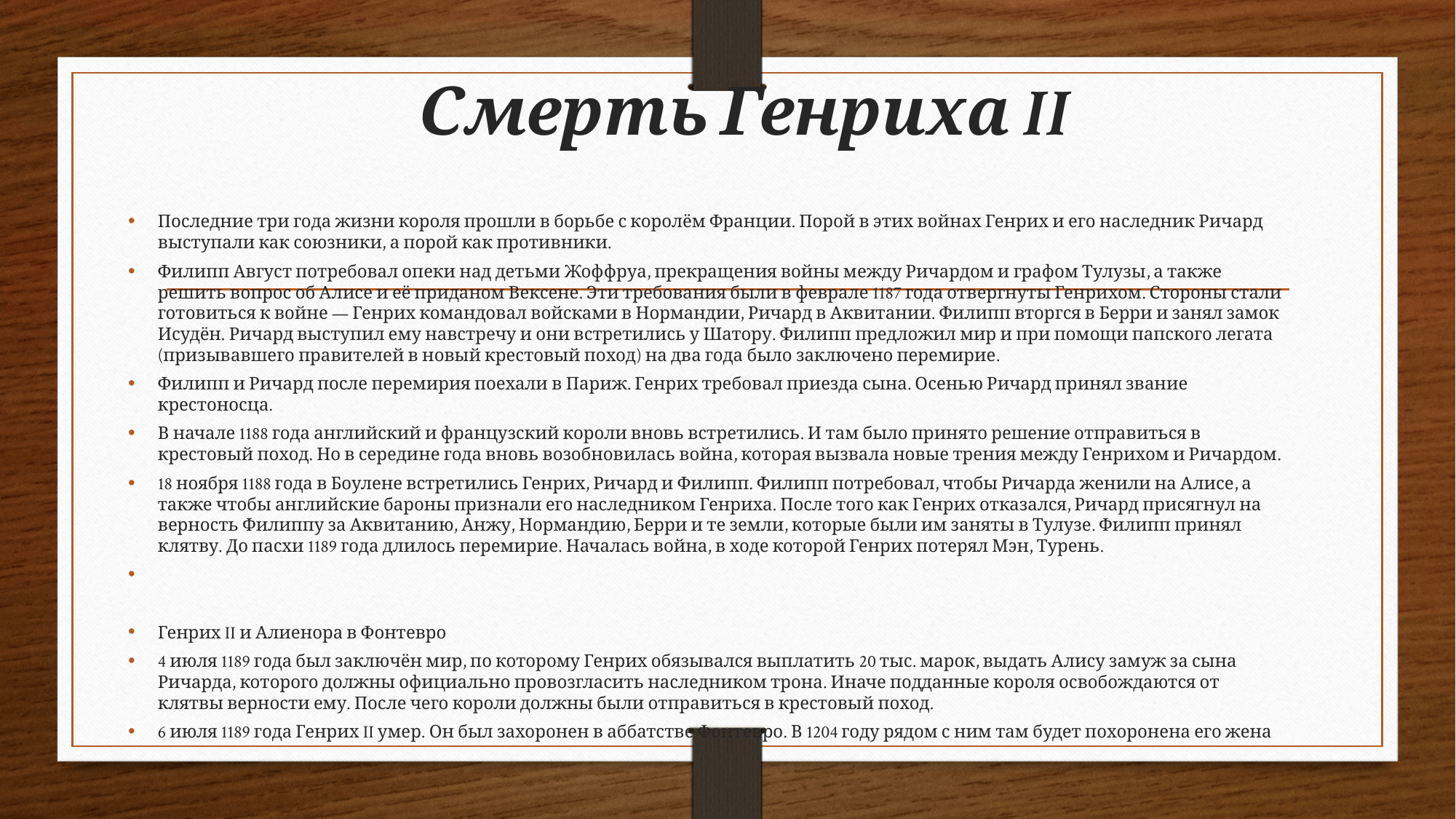

# Смерть Генриха II
Последние три года жизни короля прошли в борьбе с королём Франции. Порой в этих войнах Генрих и его наследник Ричард выступали как союзники, а порой как противники.
Филипп Август потребовал опеки над детьми Жоффруа, прекращения войны между Ричардом и графом Тулузы, а также решить вопрос об Алисе и её приданом Вексене. Эти требования были в феврале 1187 года отвергнуты Генрихом. Стороны стали готовиться к войне — Генрих командовал войсками в Нормандии, Ричард в Аквитании. Филипп вторгся в Берри и занял замок Исудён. Ричард выступил ему навстречу и они встретились у Шатору. Филипп предложил мир и при помощи папского легата (призывавшего правителей в новый крестовый поход) на два года было заключено перемирие.
Филипп и Ричард после перемирия поехали в Париж. Генрих требовал приезда сына. Осенью Ричард принял звание крестоносца.
В начале 1188 года английский и французский короли вновь встретились. И там было принято решение отправиться в крестовый поход. Но в середине года вновь возобновилась война, которая вызвала новые трения между Генрихом и Ричардом.
18 ноября 1188 года в Боулене встретились Генрих, Ричард и Филипп. Филипп потребовал, чтобы Ричарда женили на Алисе, а также чтобы английские бароны признали его наследником Генриха. После того как Генрих отказался, Ричард присягнул на верность Филиппу за Аквитанию, Анжу, Нормандию, Берри и те земли, которые были им заняты в Тулузе. Филипп принял клятву. До пасхи 1189 года длилось перемирие. Началась война, в ходе которой Генрих потерял Мэн, Турень.

Генрих II и Алиенора в Фонтевро
4 июля 1189 года был заключён мир, по которому Генрих обязывался выплатить 20 тыс. марок, выдать Алису замуж за сына Ричарда, которого должны официально провозгласить наследником трона. Иначе подданные короля освобождаются от клятвы верности ему. После чего короли должны были отправиться в крестовый поход.
6 июля 1189 года Генрих II умер. Он был захоронен в аббатстве Фонтевро. В 1204 году рядом с ним там будет похоронена его жена